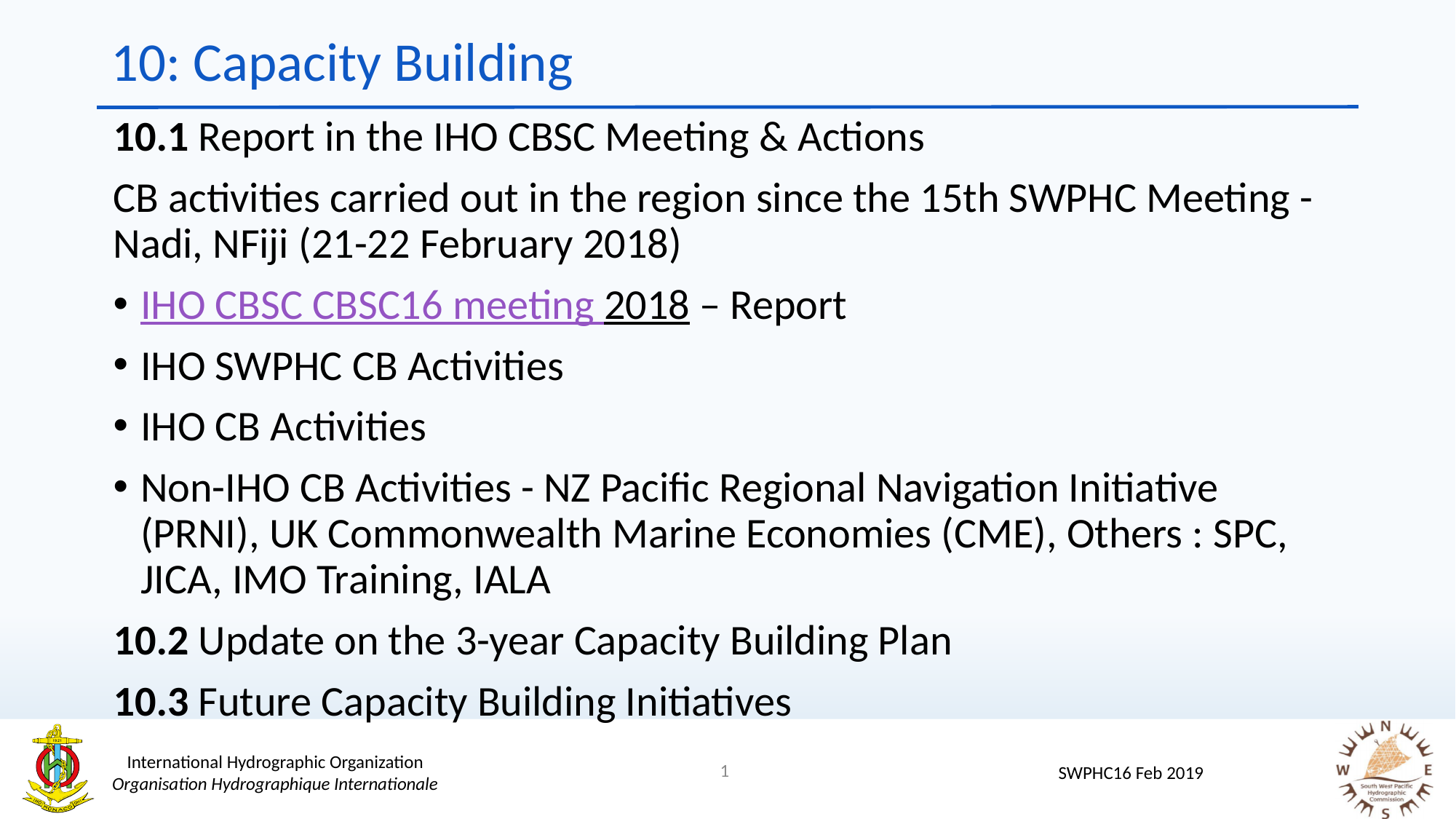

# 10: Capacity Building
10.1 Report in the IHO CBSC Meeting & Actions
CB activities carried out in the region since the 15th SWPHC Meeting - Nadi, NFiji (21-22 February 2018)
IHO CBSC CBSC16 meeting 2018 – Report
IHO SWPHC CB Activities
IHO CB Activities
Non-IHO CB Activities - NZ Pacific Regional Navigation Initiative (PRNI), UK Commonwealth Marine Economies (CME), Others : SPC, JICA, IMO Training, IALA
10.2 Update on the 3-year Capacity Building Plan
10.3 Future Capacity Building Initiatives

1